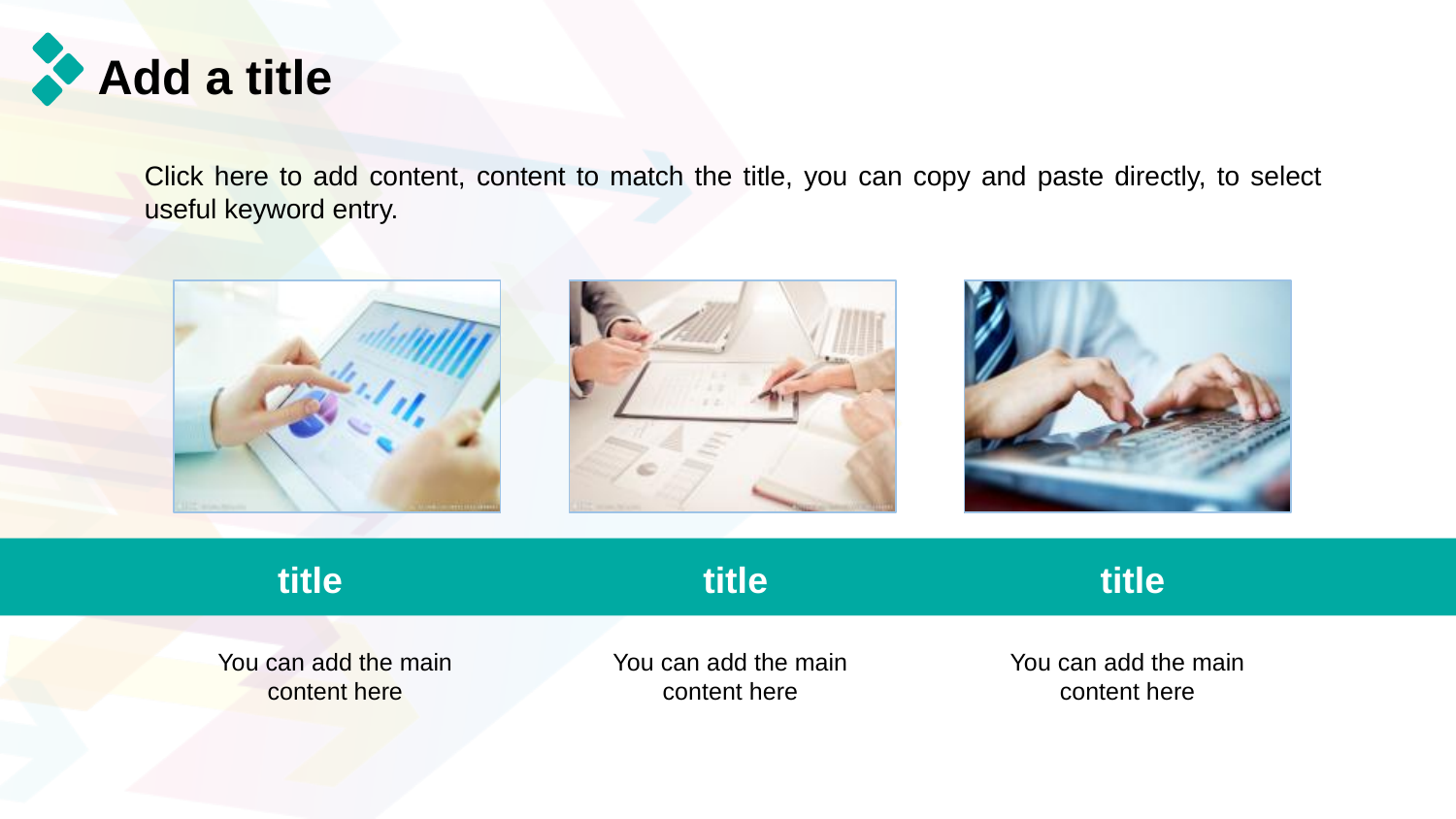

Add a title

Click here to add content, content to match the title, you can copy and paste directly, to select useful keyword entry.

title
title
title
You can add the main content here
You can add the main content here
You can add the main content here